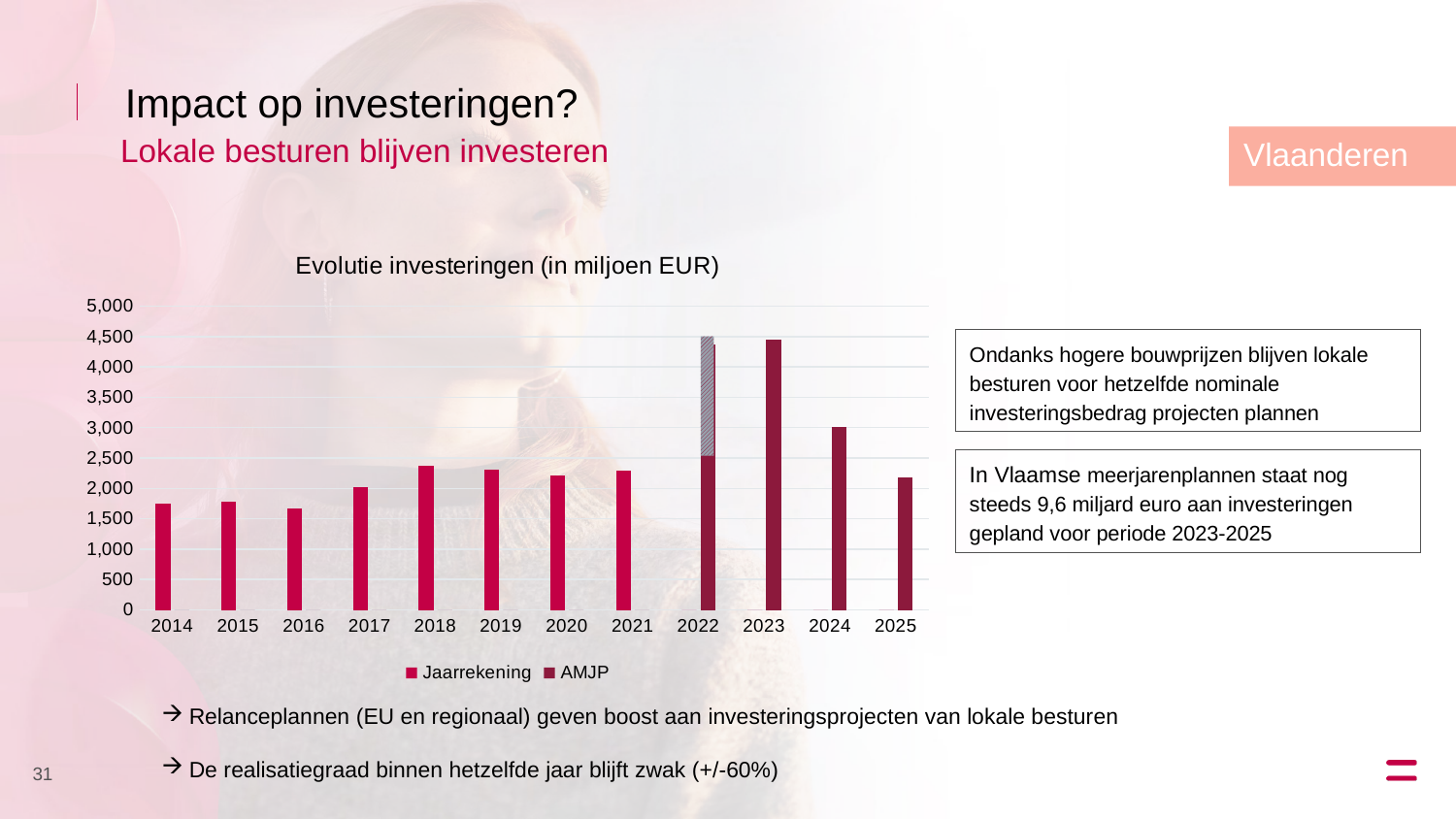

Impact op investeringen?

Lokale besturen blijven investeren

Vlaanderen

### Chart: Evolutie investeringen (in miljoen EUR)

| Category | Jaarrekening | AMJP |
|---|---|---|
| 2014 | 1756.809051 | 0.0 |
| 2015 | 1782.282101 | 0.0 |
| 2016 | 1666.161851 | 0.0 |
| 2017 | 2020.20222 | 0.0 |
| 2018 | 2377.935524 | 0.0 |
| 2019 | 2305.5070329200003 | 0.0 |
| 2020 | 2211.44416636 | 0.0 |
| 2021 | 2290.9300694500002 | 0.0 |
| 2022 | 0.0 | 4375.37613478 |
| 2023 | 0.0 | 4451.39594873 |
| 2024 | 0.0 | 3010.6133674000002 |
| 2025 | 0.0 | 2186.42433771 |
Ondanks hogere bouwprijzen blijven lokale besturen voor hetzelfde nominale investeringsbedrag projecten plannen

In Vlaamse meerjarenplannen staat nog steeds 9,6 miljard euro aan investeringen gepland voor periode 2023-2025
Relanceplannen (EU en regionaal) geven boost aan investeringsprojecten van lokale besturen

De realisatiegraad binnen hetzelfde jaar blijft zwak (+/-60%)